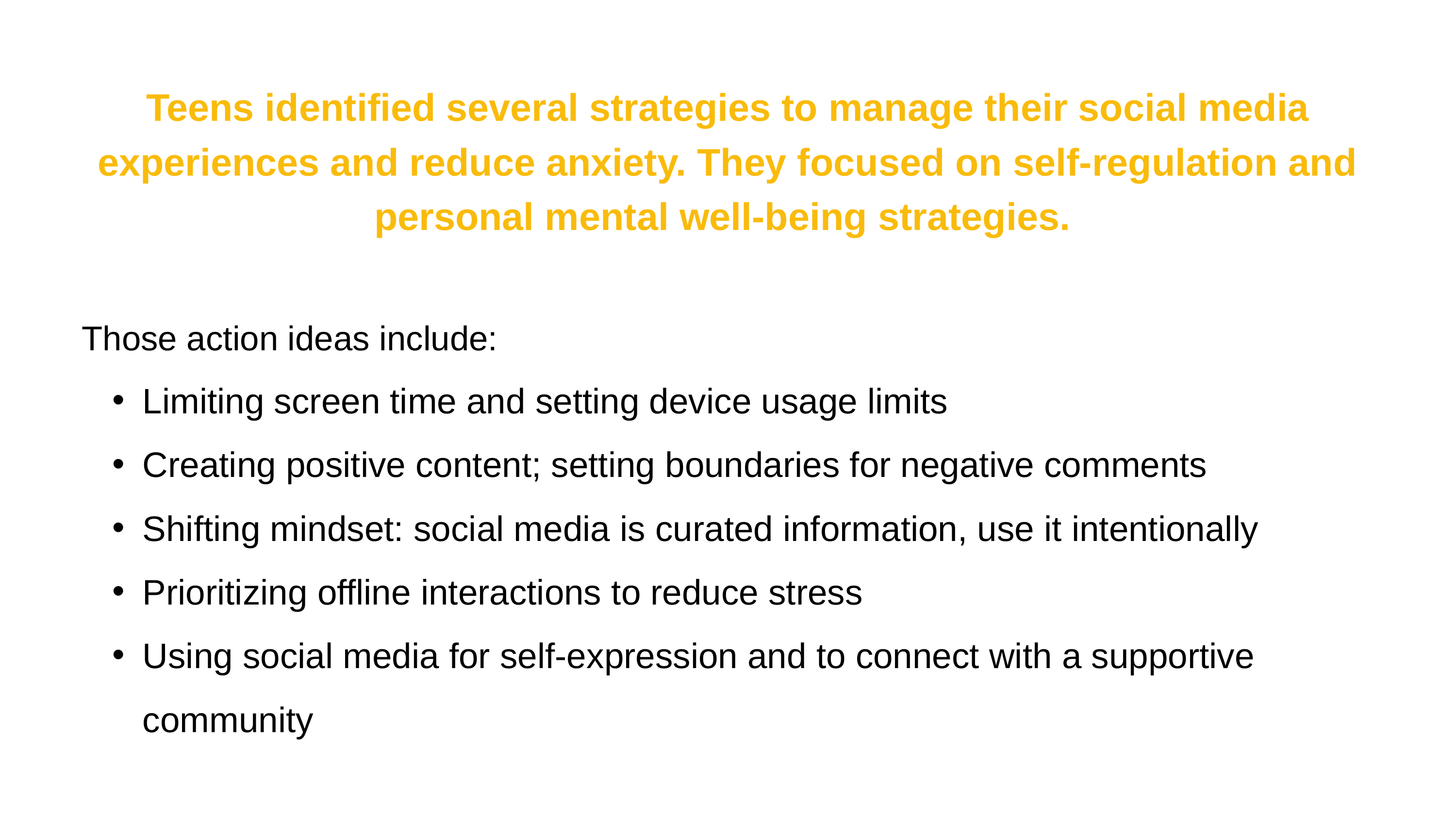

Teens identified several strategies to manage their social media experiences and reduce anxiety. They focused on self-regulation and personal mental well-being strategies.
Those action ideas include:
Limiting screen time and setting device usage limits
Creating positive content; setting boundaries for negative comments
Shifting mindset: social media is curated information, use it intentionally
Prioritizing offline interactions to reduce stress
Using social media for self-expression and to connect with a supportive community